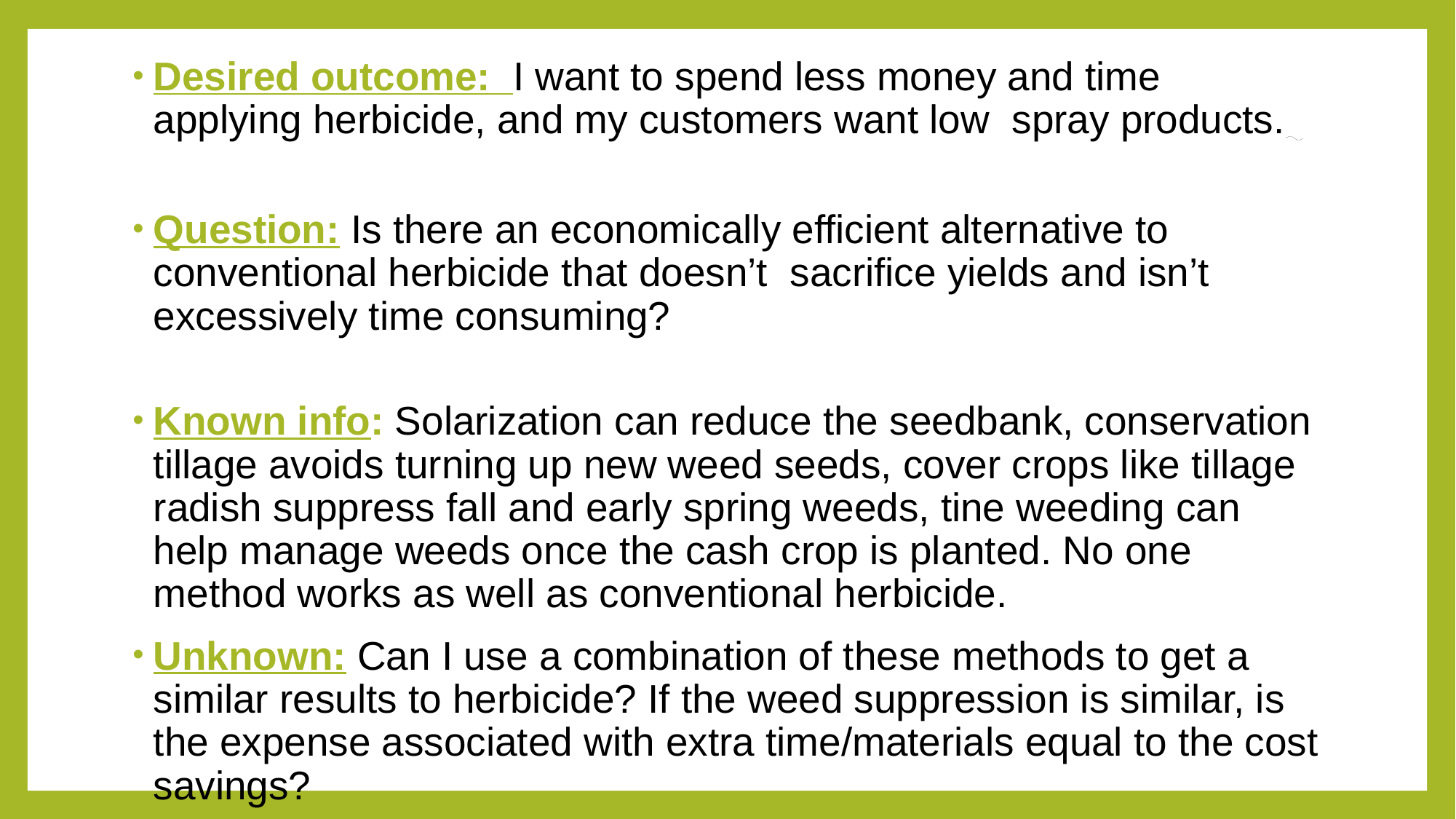

Desired outcome:  I want to spend less money and time applying herbicide, and my customers want low  spray products.
Question: Is there an economically efficient alternative to conventional herbicide that doesn’t  sacrifice yields and isn’t excessively time consuming?
Known info: Solarization can reduce the seedbank, conservation tillage avoids turning up new weed seeds, cover crops like tillage radish suppress fall and early spring weeds, tine weeding can help manage weeds once the cash crop is planted. No one method works as well as conventional herbicide.
Unknown: Can I use a combination of these methods to get a similar results to herbicide? If the weed suppression is similar, is the expense associated with extra time/materials equal to the cost savings?